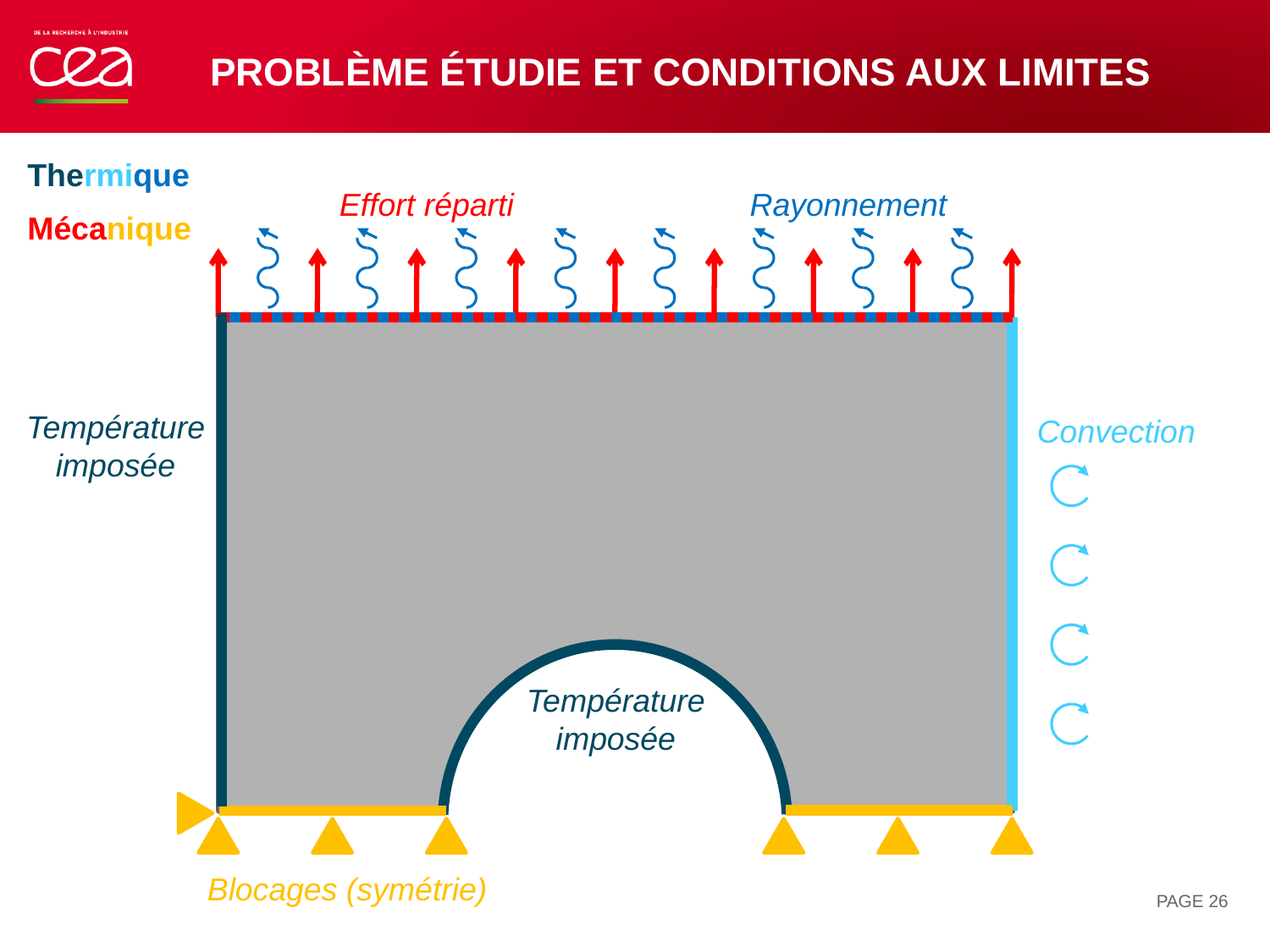

# Problème étudie et conditions aux limites
Thermique
Mécanique
Effort réparti
Rayonnement

Température imposée
Convection

Température imposée

Blocages (symétrie)
PAGE 26